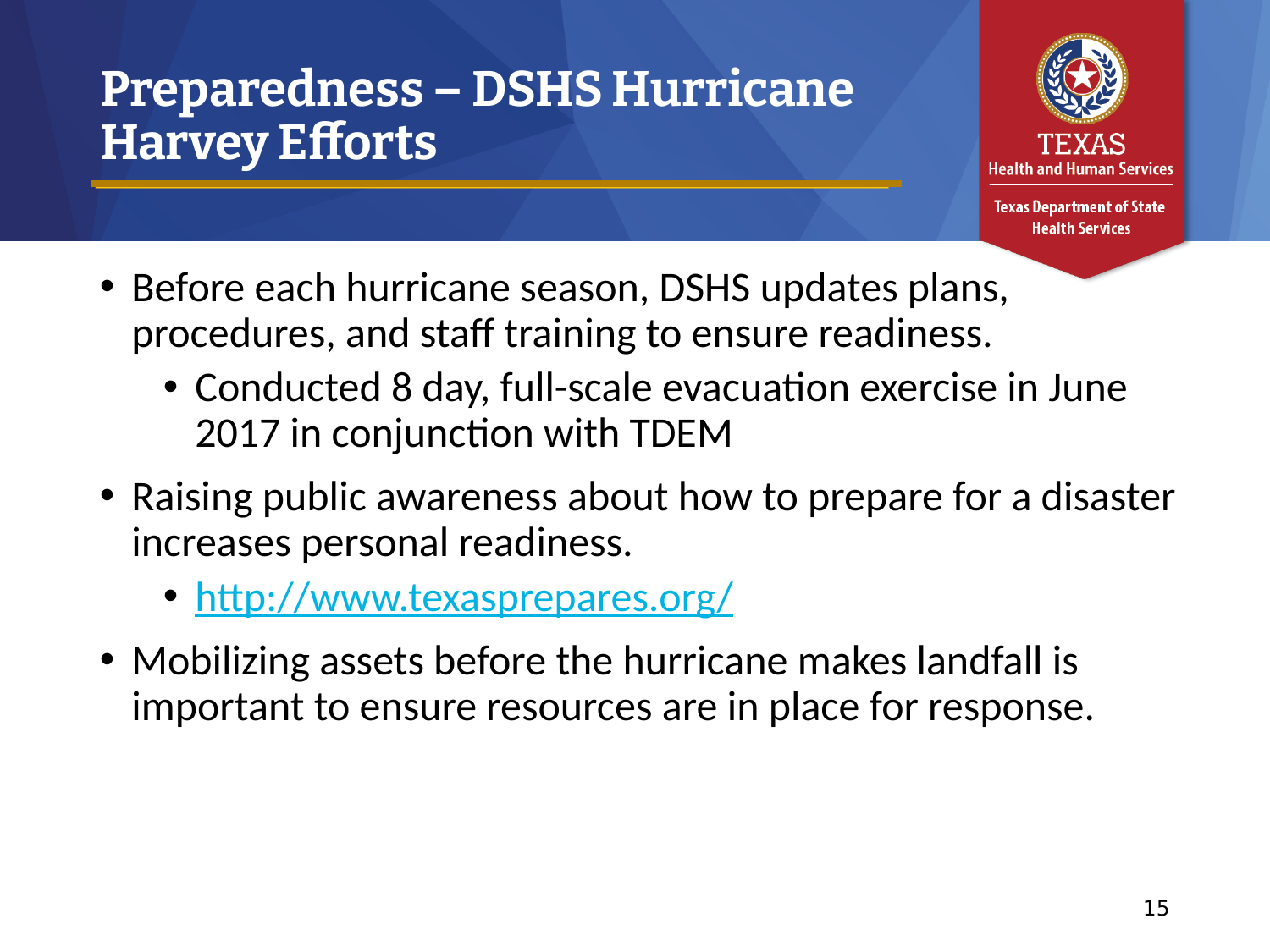

# Preparedness – DSHS Hurricane Harvey Efforts
Before each hurricane season, DSHS updates plans, procedures, and staff training to ensure readiness.
Conducted 8 day, full-scale evacuation exercise in June 2017 in conjunction with TDEM
Raising public awareness about how to prepare for a disaster increases personal readiness.
http://www.texasprepares.org/
Mobilizing assets before the hurricane makes landfall is important to ensure resources are in place for response.
15